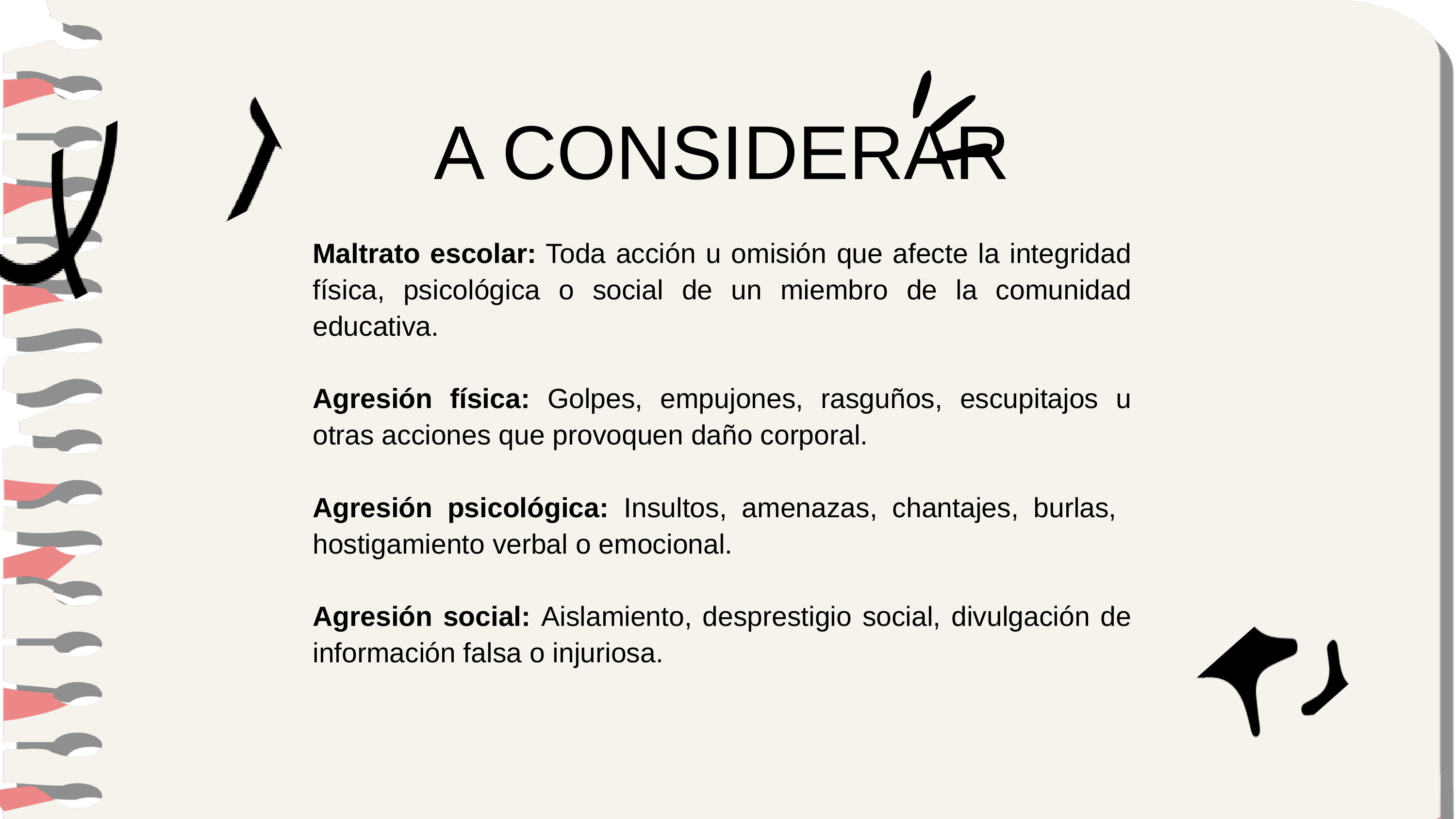

A CONSIDERAR

Maltrato escolar: Toda acción u omisión que afecte la integridad física, psicológica o social de un miembro de la comunidad educativa.

Agresión física: Golpes, empujones, rasguños, escupitajos u otras acciones que provoquen daño corporal.

Agresión psicológica: Insultos, amenazas, chantajes, burlas,  hostigamiento verbal o emocional.

Agresión social: Aislamiento, desprestigio social, divulgación de información falsa o injuriosa.